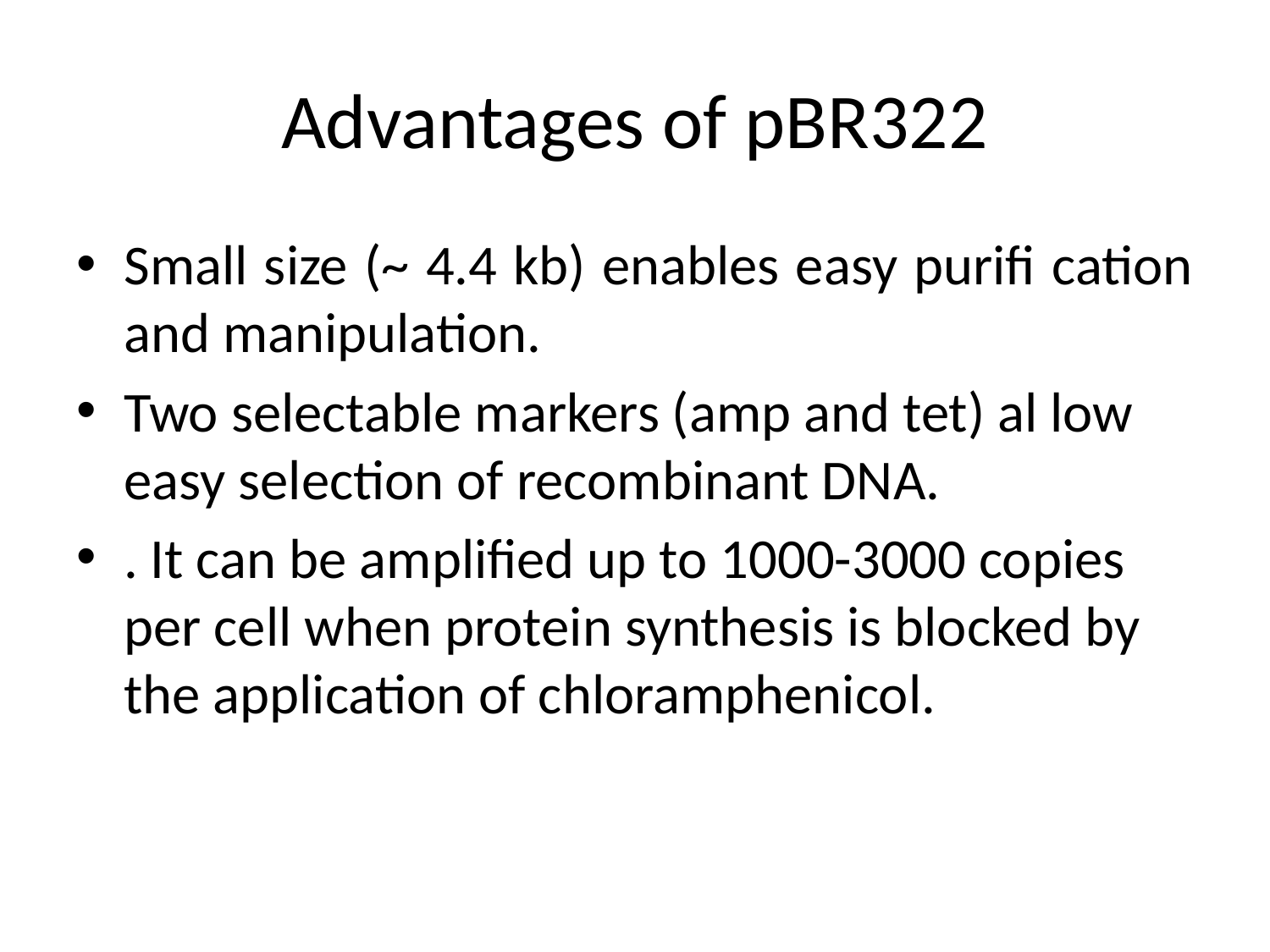

# Advantages of pBR322
Small size (~ 4.4 kb) enables easy purifi cation and manipulation.
Two selectable markers (amp and tet) al low easy selection of recombinant DNA.
. It can be amplified up to 1000-3000 copies per cell when protein synthesis is blocked by the application of chloramphenicol.